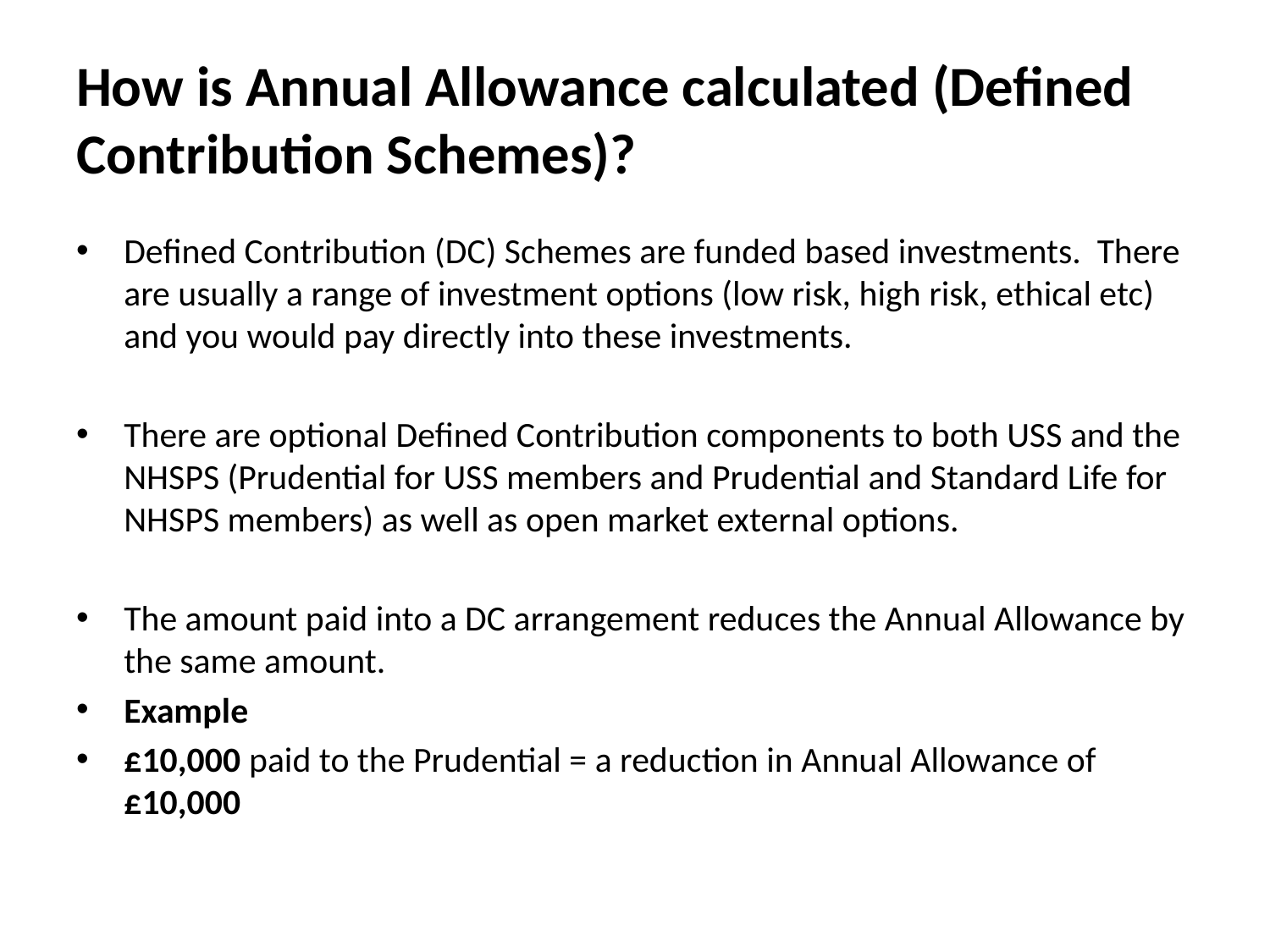

# How is Annual Allowance calculated (Defined Contribution Schemes)?
Defined Contribution (DC) Schemes are funded based investments.  There are usually a range of investment options (low risk, high risk, ethical etc) and you would pay directly into these investments.

There are optional Defined Contribution components to both USS and the NHSPS (Prudential for USS members and Prudential and Standard Life for NHSPS members) as well as open market external options.

The amount paid into a DC arrangement reduces the Annual Allowance by the same amount.
Example
£10,000 paid to the Prudential = a reduction in Annual Allowance of £10,000